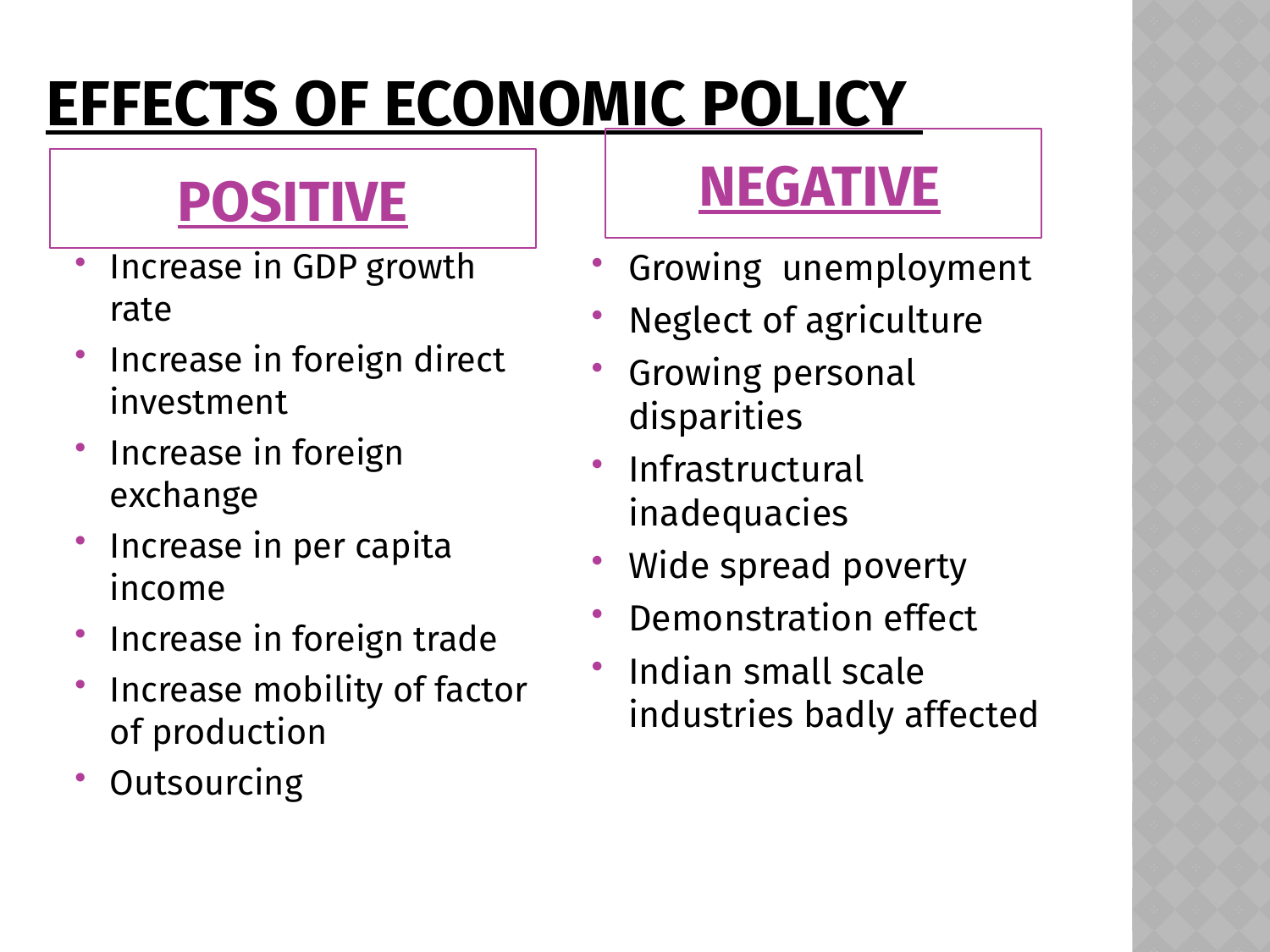

# EFFECTS OF ECONOMIC POLICY
NEGATIVE
POSITIVE
Increase in GDP growth rate
Increase in foreign direct investment
Increase in foreign exchange
Increase in per capita income
Increase in foreign trade
Increase mobility of factor of production
Outsourcing

Growing  unemployment
Neglect of agriculture
Growing personal disparities
Infrastructural inadequacies
Wide spread poverty
Demonstration effect
Indian small scale industries badly affected